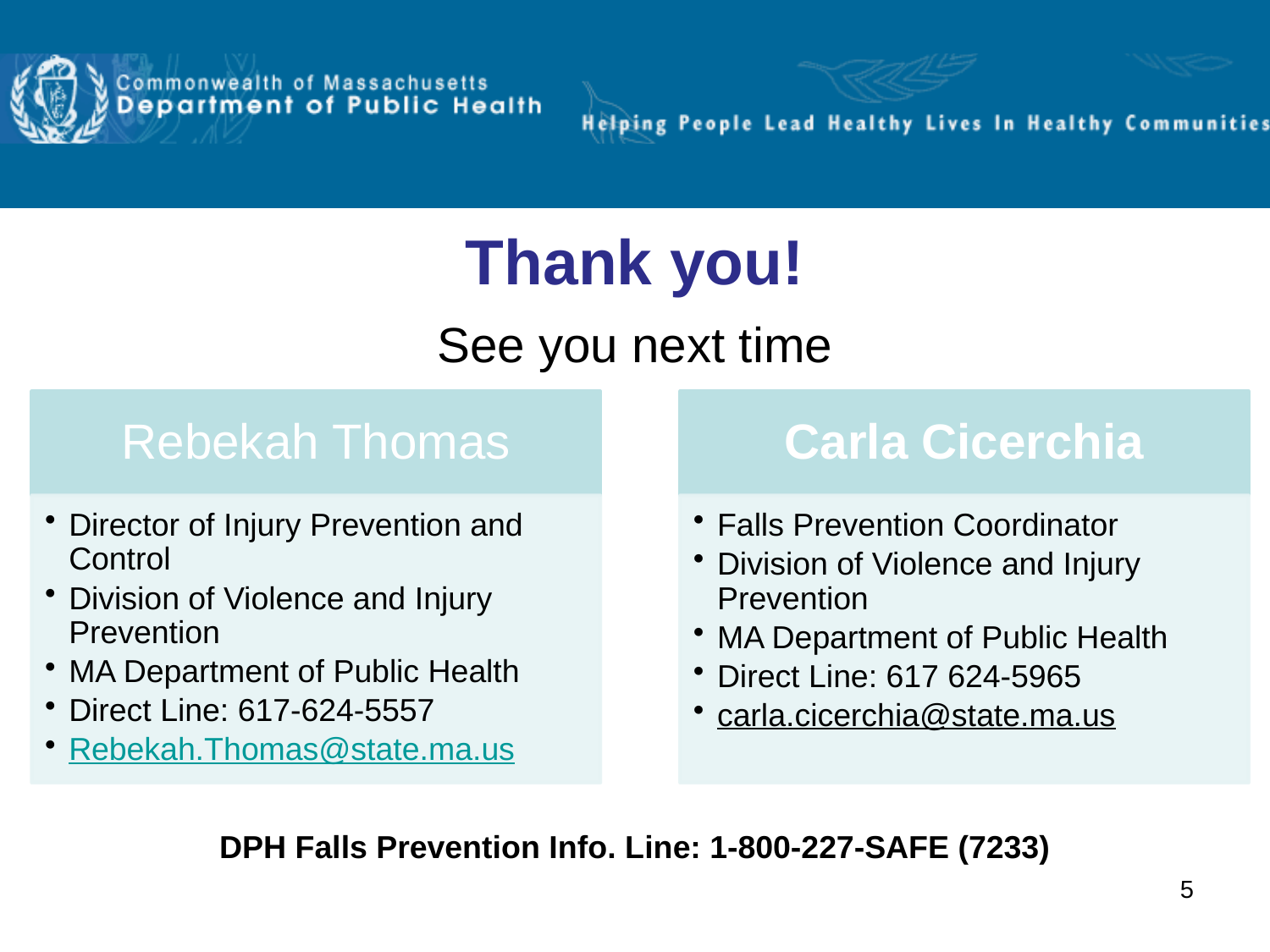

# Thank you!
See you next time
Rebekah Thomas
Director of Injury Prevention and Control
Division of Violence and Injury Prevention
MA Department of Public Health
Direct Line: 617-624-5557
Rebekah.Thomas@state.ma.us
Carla Cicerchia
Falls Prevention Coordinator
Division of Violence and Injury Prevention
MA Department of Public Health
Direct Line: 617 624-5965
carla.cicerchia@state.ma.us
DPH Falls Prevention Info. Line: 1-800-227-SAFE (7233)
5